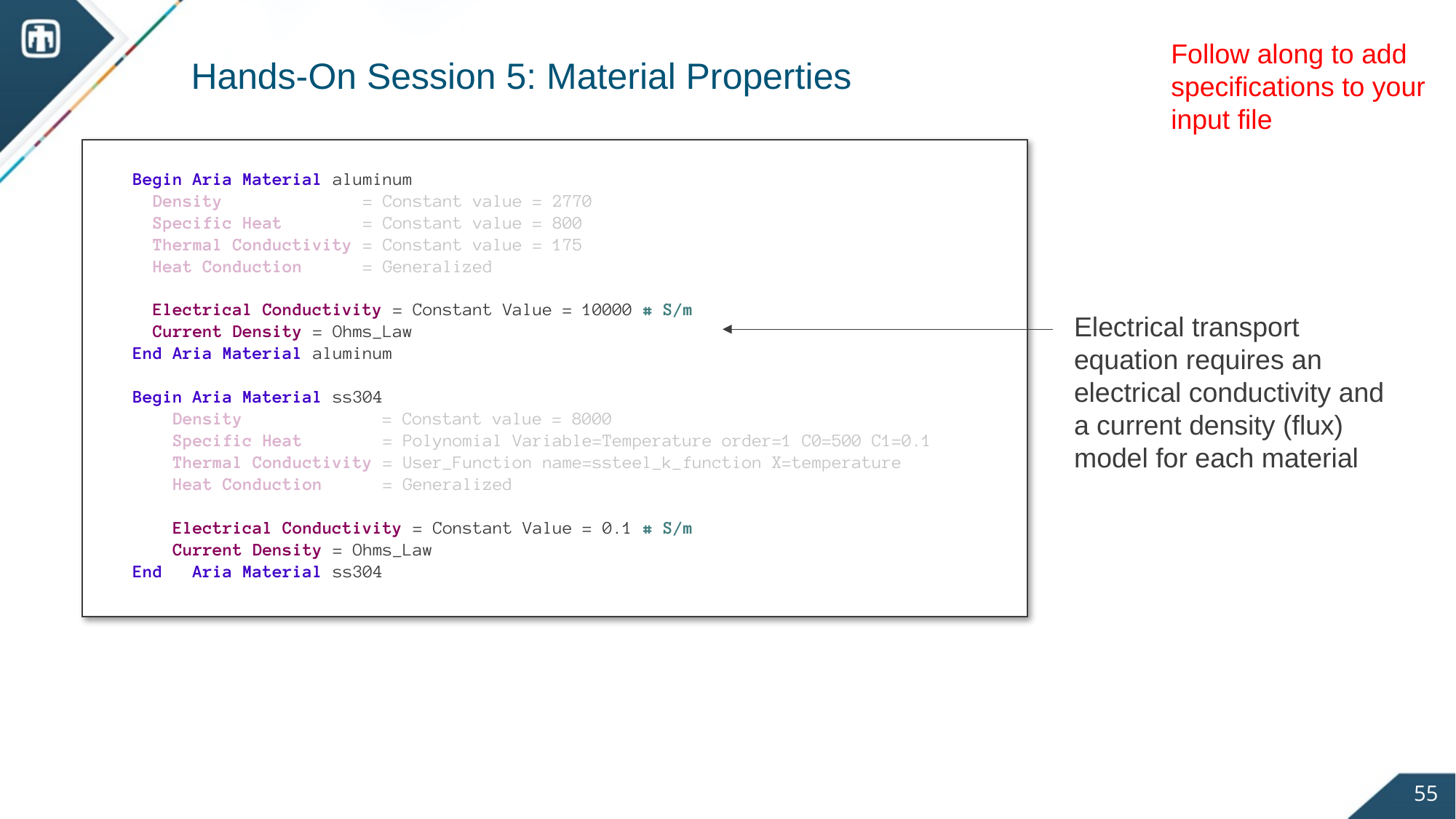

Follow along to add specifications to your input file
Hands-On Session 5: Material Properties

    Begin Aria Material aluminum
      Density              = Constant value = 2770
      Specific Heat        = Constant value = 800
      Thermal Conductivity = Constant value = 175
      Heat Conduction      = Generalized

      Electrical Conductivity = Constant Value = 10000 # S/m
      Current Density = Ohms_Law
    End Aria Material aluminum

    Begin Aria Material ss304
        Density              = Constant value = 8000
        Specific Heat        = Polynomial Variable=Temperature order=1 C0=500 C1=0.1
        Thermal Conductivity = User_Function name=ssteel_k_function X=temperature
        Heat Conduction      = Generalized

        Electrical Conductivity = Constant Value = 0.1 # S/m
        Current Density = Ohms_Law
    End   Aria Material ss304

Electrical transport equation requires an electrical conductivity and a current density (flux) model for each material

55